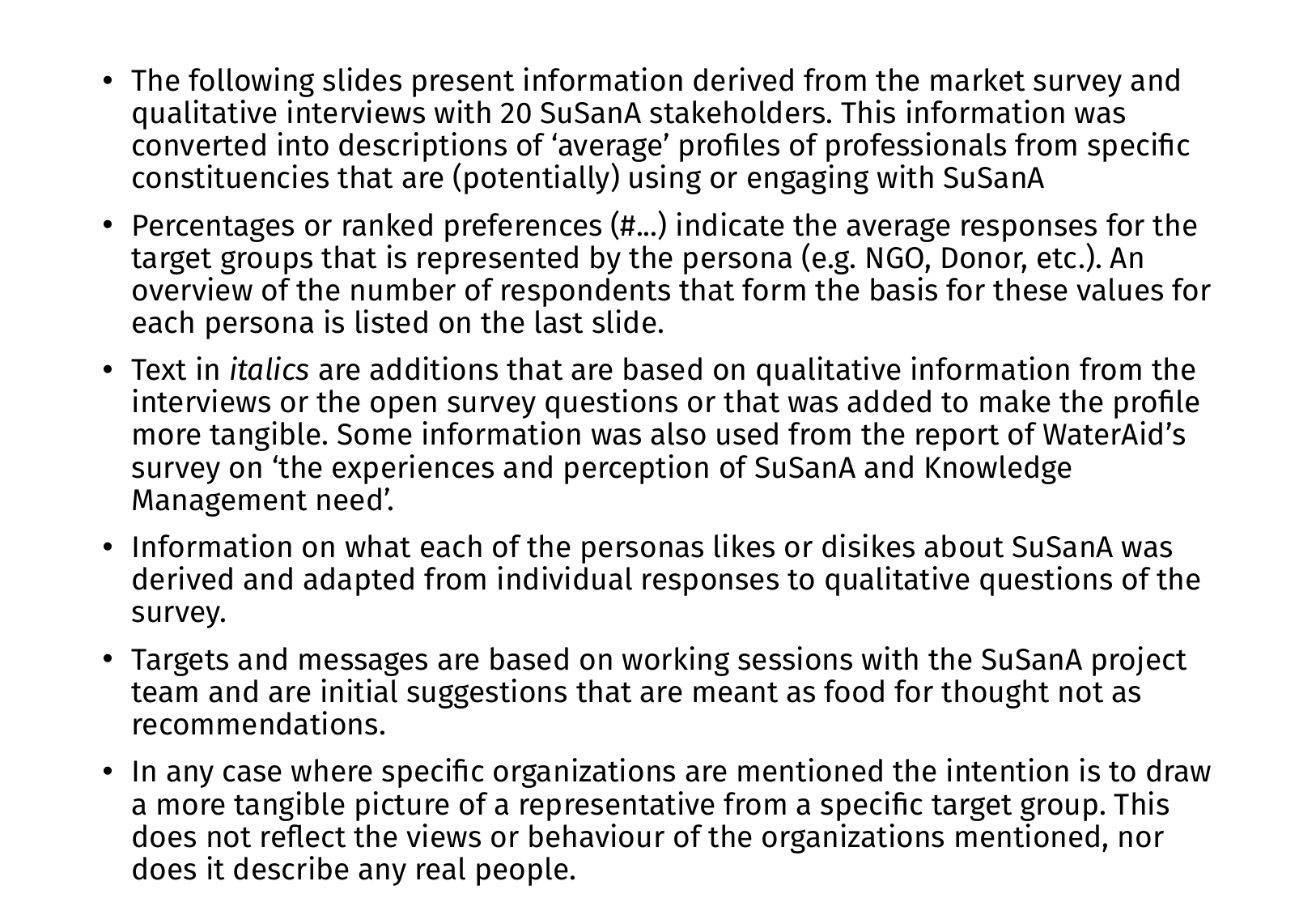

The following slides present information derived from the market survey and qualitative interviews with 20 SuSanA stakeholders. This information was converted into descriptions of ‘average’ profiles of professionals from specific constituencies that are (potentially) using or engaging with SuSanA
Percentages or ranked preferences (#...) indicate the average responses for the target groups that is represented by the persona (e.g. NGO, Donor, etc.). An overview of the number of respondents that form the basis for these values for each persona is listed on the last slide.
Text in italics are additions that are based on qualitative information from the interviews or the open survey questions or that was added to make the profile more tangible. Some information was also used from the report of WaterAid’s survey on ‘the experiences and perception of SuSanA and Knowledge Management need’.
Information on what each of the personas likes or disikes about SuSanA was derived and adapted from individual responses to qualitative questions of the survey.
Targets and messages are based on working sessions with the SuSanA project team and are initial suggestions that are meant as food for thought not as recommendations.
In any case where specific organizations are mentioned the intention is to draw a more tangible picture of a representative from a specific target group. This does not reflect the views or behaviour of the organizations mentioned, nor does it describe any real people.